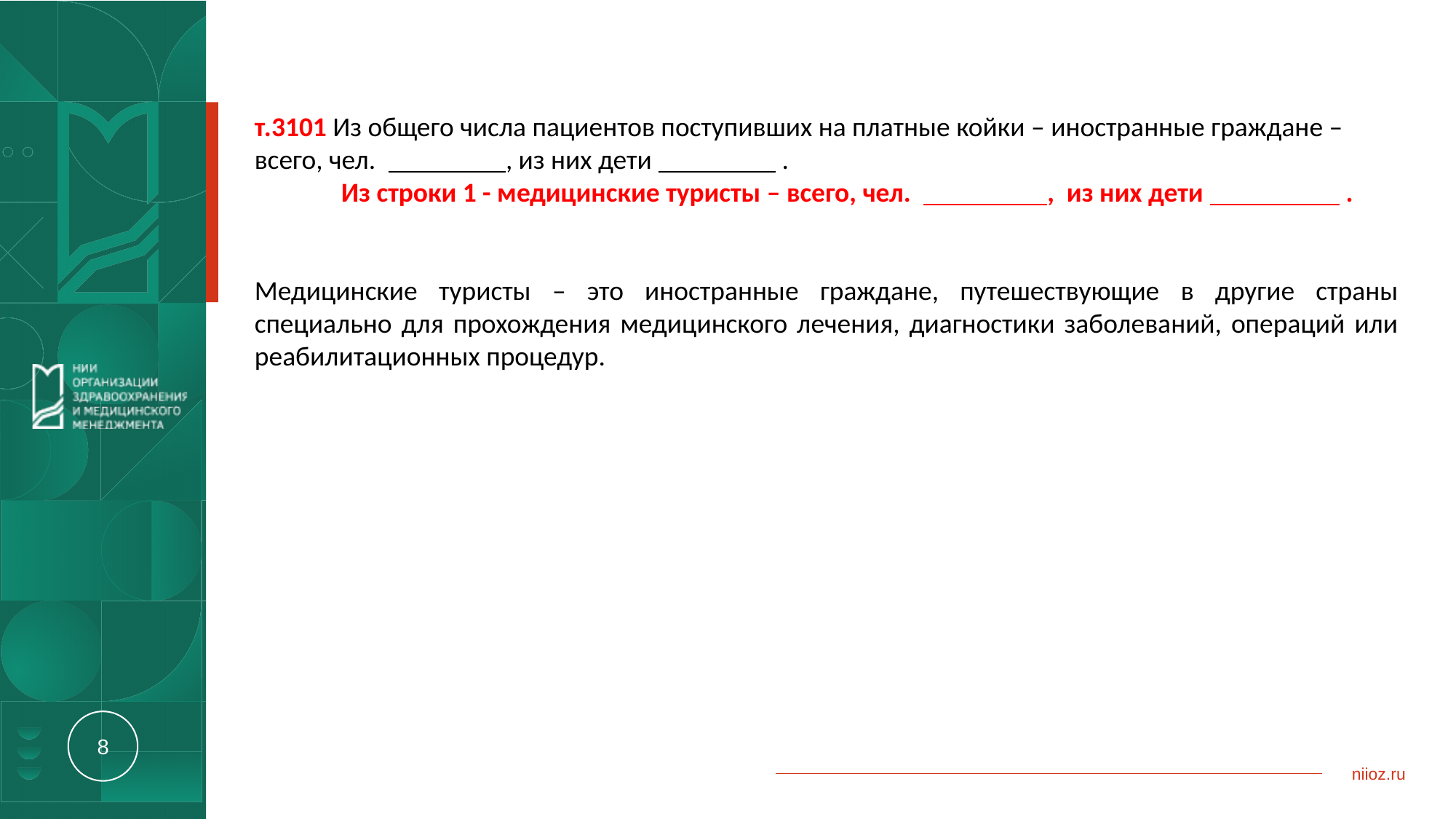

т.3101 Из общего числа пациентов поступивших на платные койки – иностранные граждане – всего, чел.                     , из них дети                     .
              Из строки 1 - медицинские туристы – всего, чел.                      ,  из них дети                       .

Медицинские туристы – это иностранные граждане, путешествующие в другие страны специально для прохождения медицинского лечения, диагностики заболеваний, операций или реабилитационных процедур.